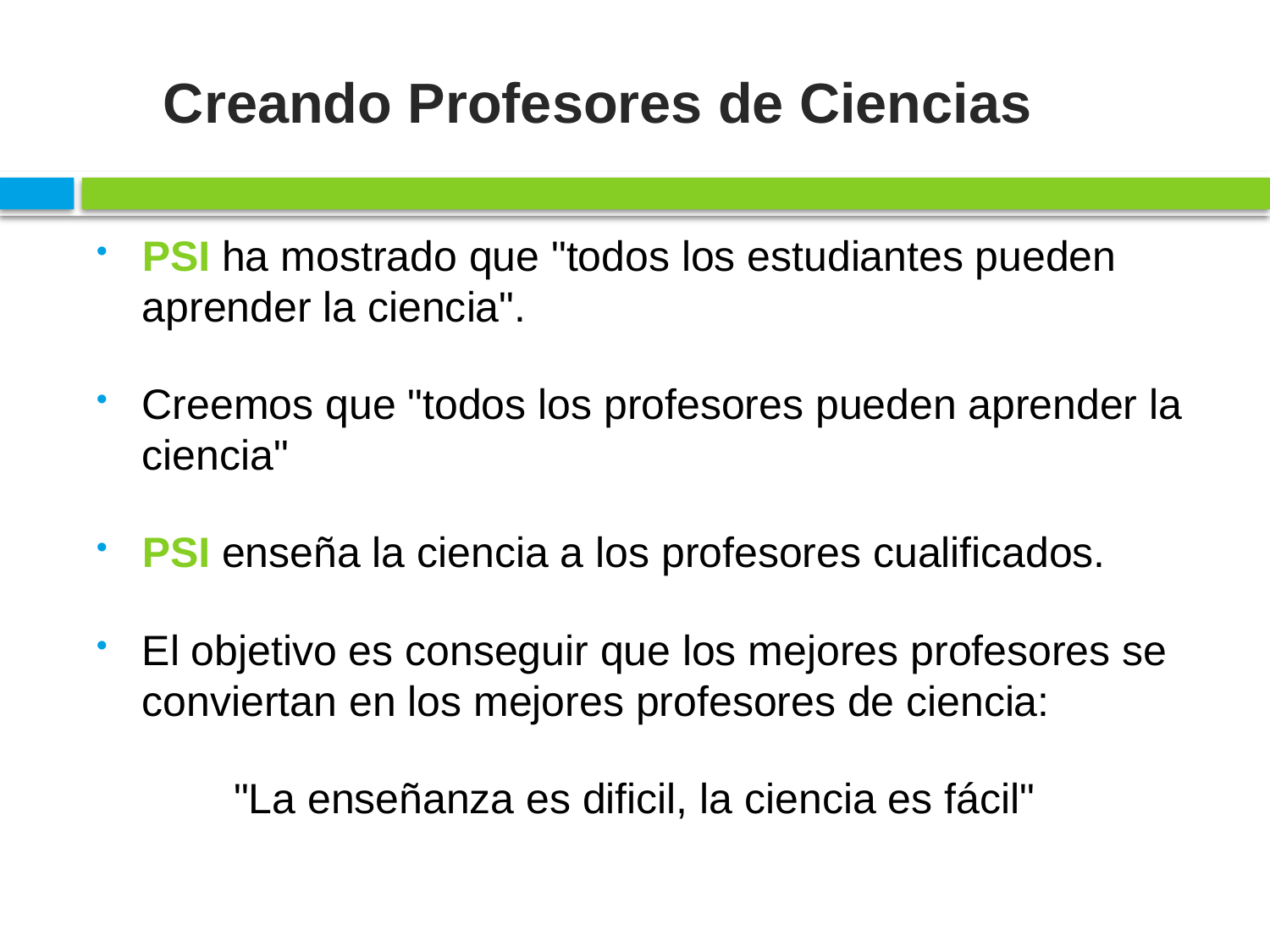

# Creando Profesores de Ciencias
PSI ha mostrado que "todos los estudiantes pueden aprender la ciencia".

Creemos que "todos los profesores pueden aprender la ciencia"

PSI enseña la ciencia a los profesores cualificados.

El objetivo es conseguir que los mejores profesores se conviertan en los mejores profesores de ciencia:

"La enseñanza es dificil, la ciencia es fácil"